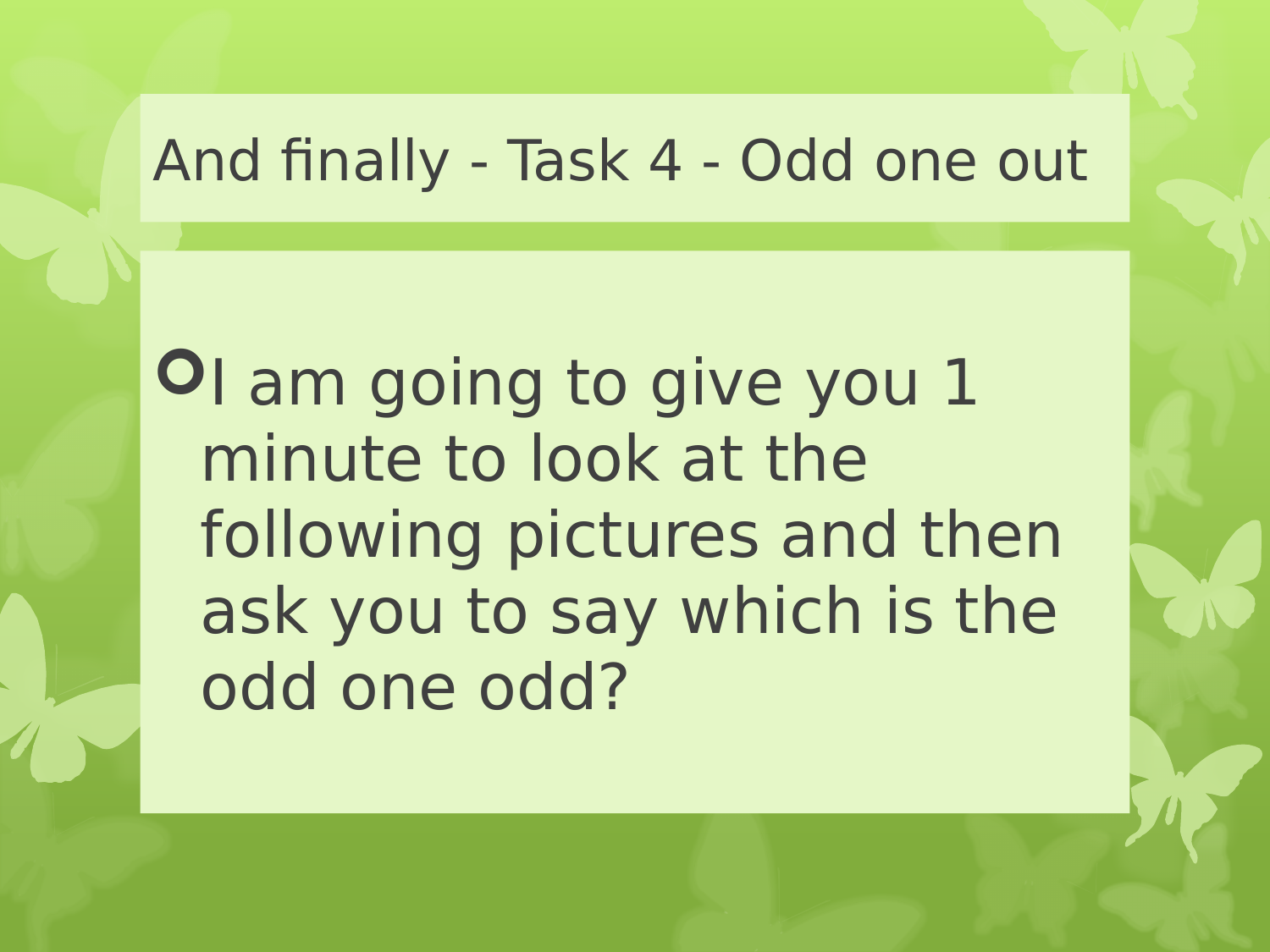

# And finally - Task 4 - Odd one out
I am going to give you 1 minute to look at the following pictures and then ask you to say which is the odd one odd?